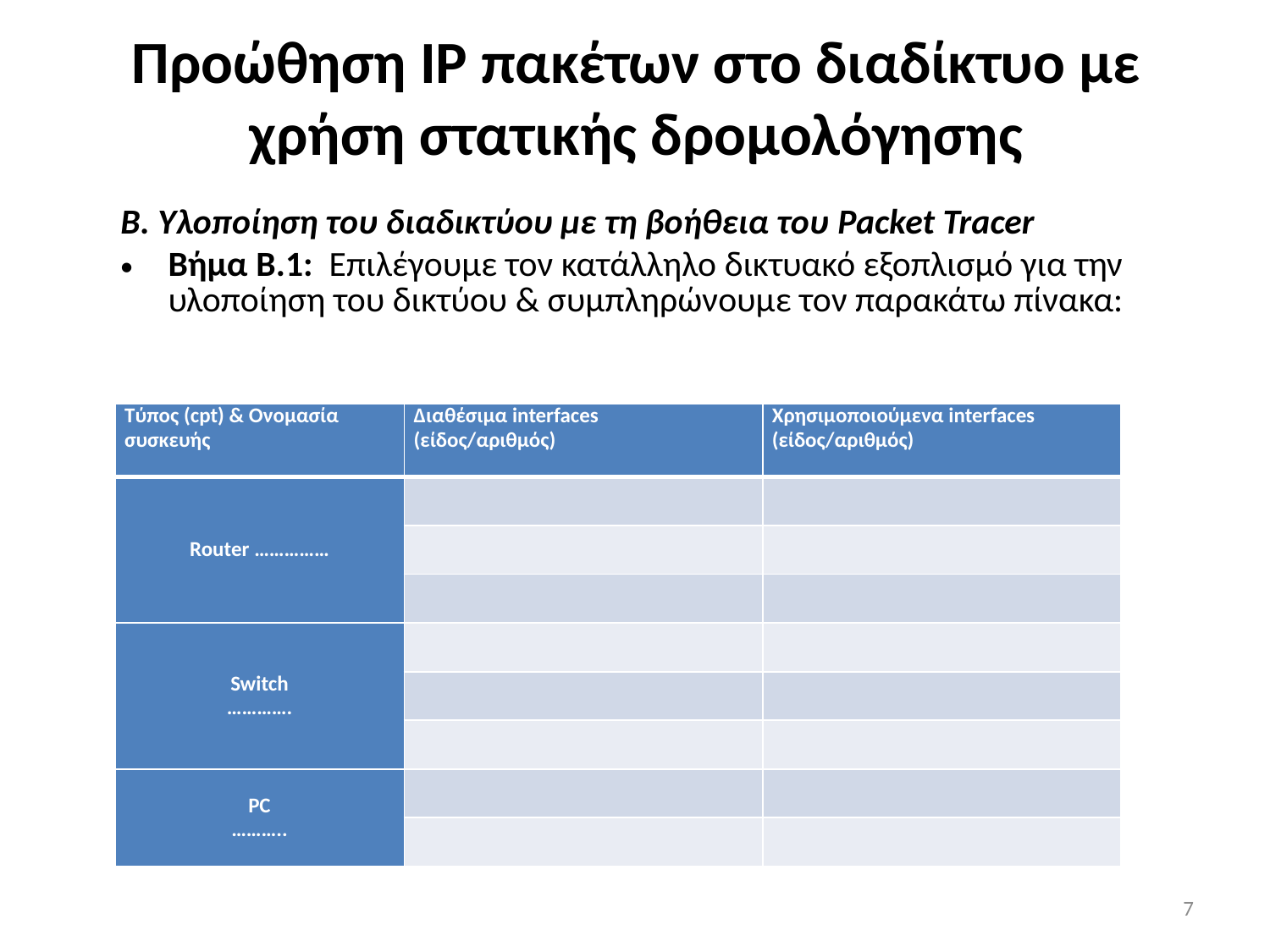

# Προώθηση IP πακέτων στο διαδίκτυο με χρήση στατικής δρομολόγησης
Β. Υλοποίηση του διαδικτύου με τη βοήθεια του Packet Tracer
Βήμα B.1:  Επιλέγουμε τον κατάλληλο δικτυακό εξοπλισμό για την υλοποίηση του δικτύου & συμπληρώνουμε τον παρακάτω πίνακα:
| Τύπος (cpt) & Ονομασία συσκευής | Διαθέσιμα interfaces (είδος/αριθμός) | Χρησιμοποιούμενα interfaces (είδος/αριθμός) |
| --- | --- | --- |
| Router …………… |  |  |
|  |  |  |
|  |  |  |
| Switch …………. |  |  |
|  |  |  |
|  |  |  |
| PC ……….. |  |  |
|  |  |  |
7